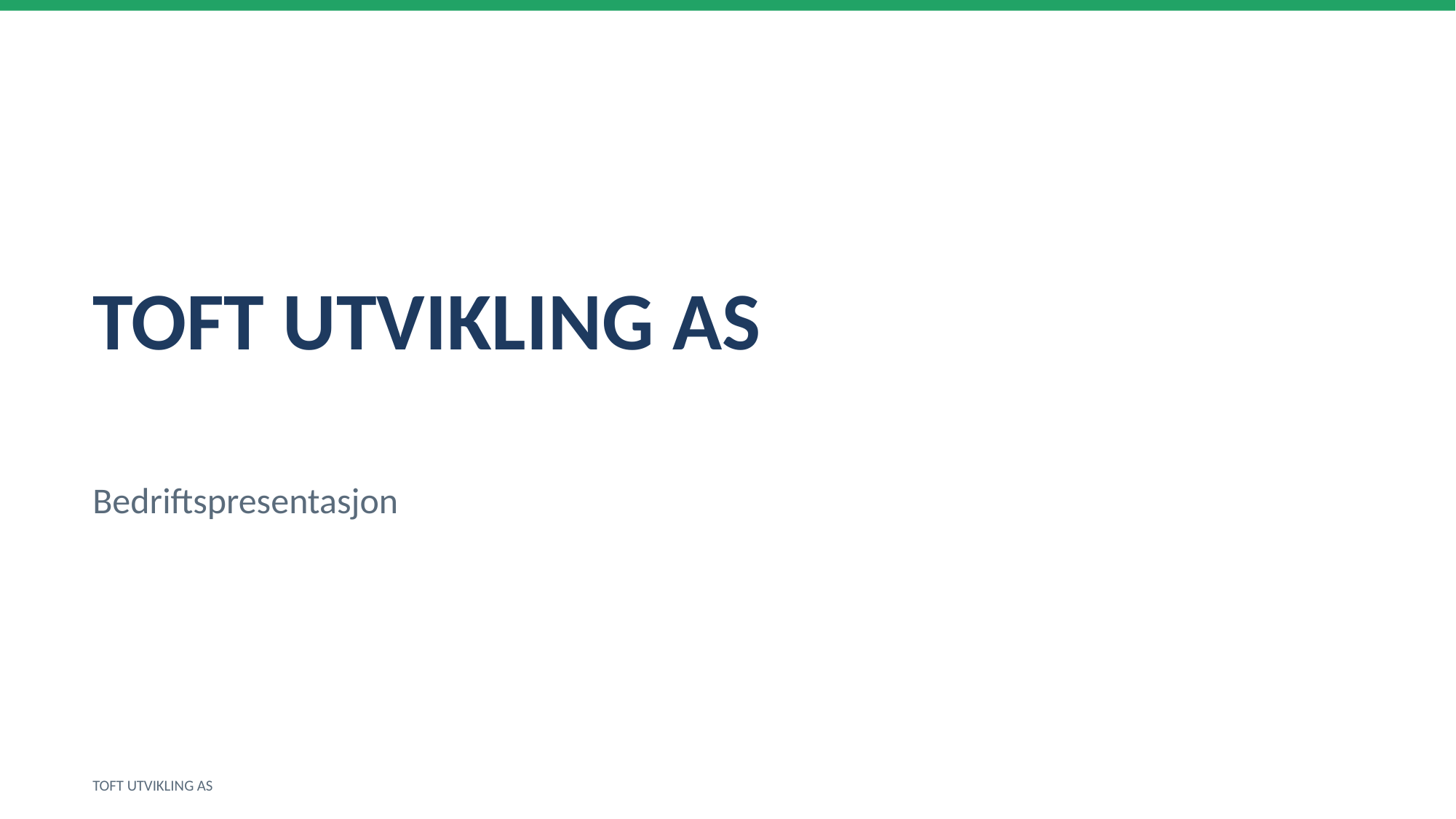

TOFT UTVIKLING AS
Bedriftspresentasjon
TOFT UTVIKLING AS